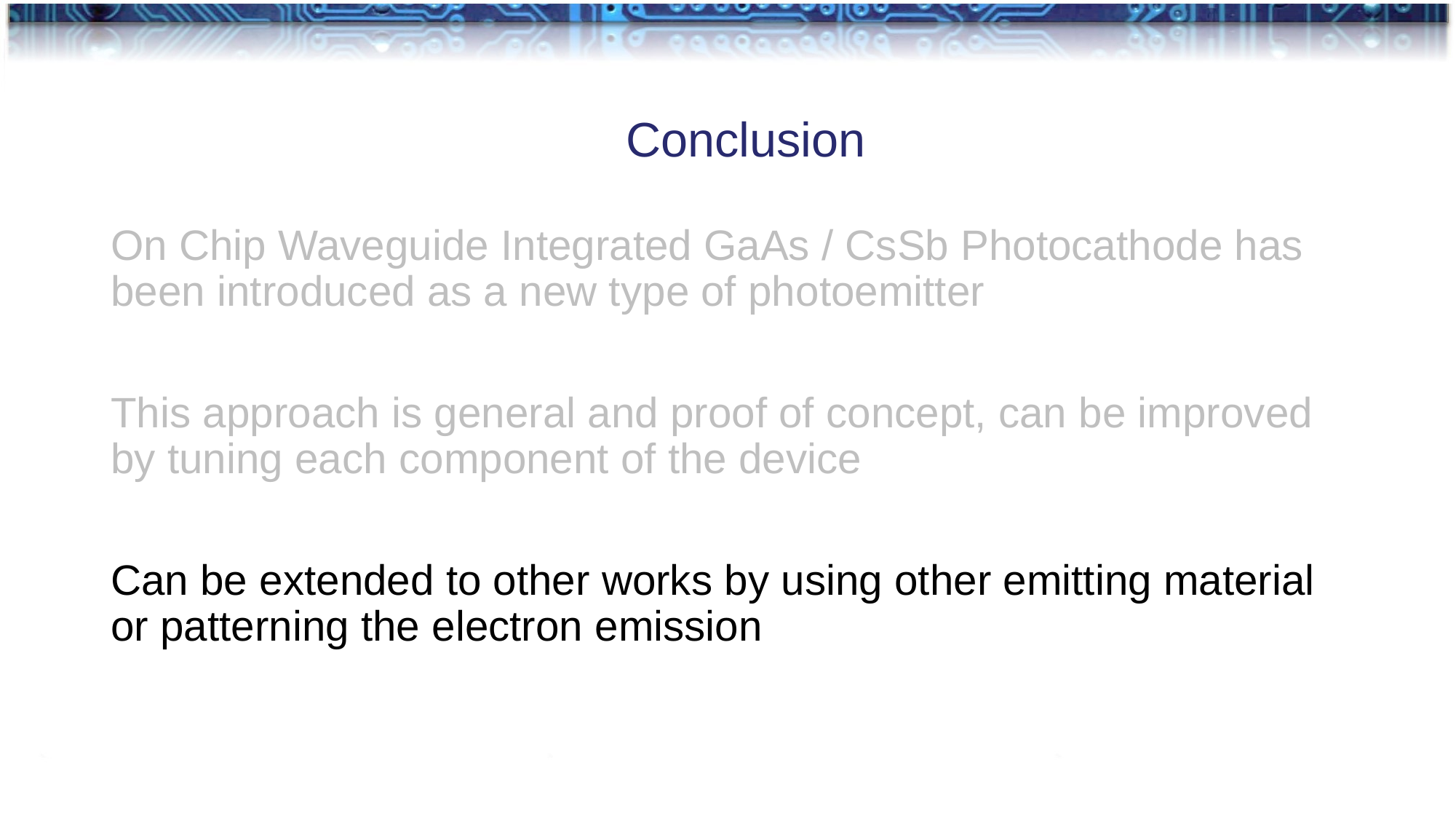

Conclusion
On Chip Waveguide Integrated GaAs / CsSb Photocathode has been introduced as a new type of photoemitter

This approach is general and proof of concept, can be improved by tuning each component of the device

Can be extended to other works by using other emitting material or patterning the electron emission